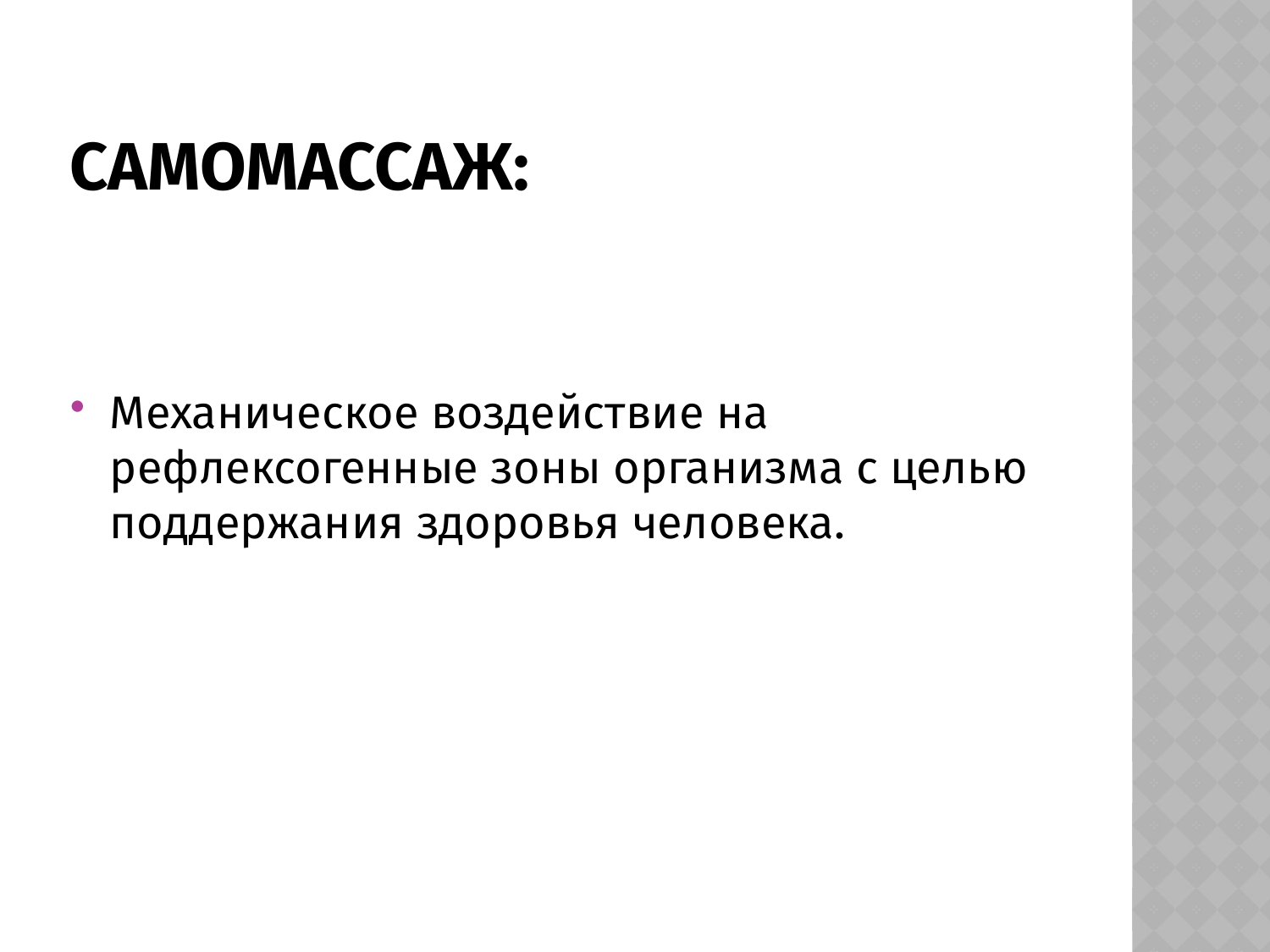

# Самомассаж:
Механическое воздействие на рефлексогенные зоны организма с целью поддержания здоровья человека.